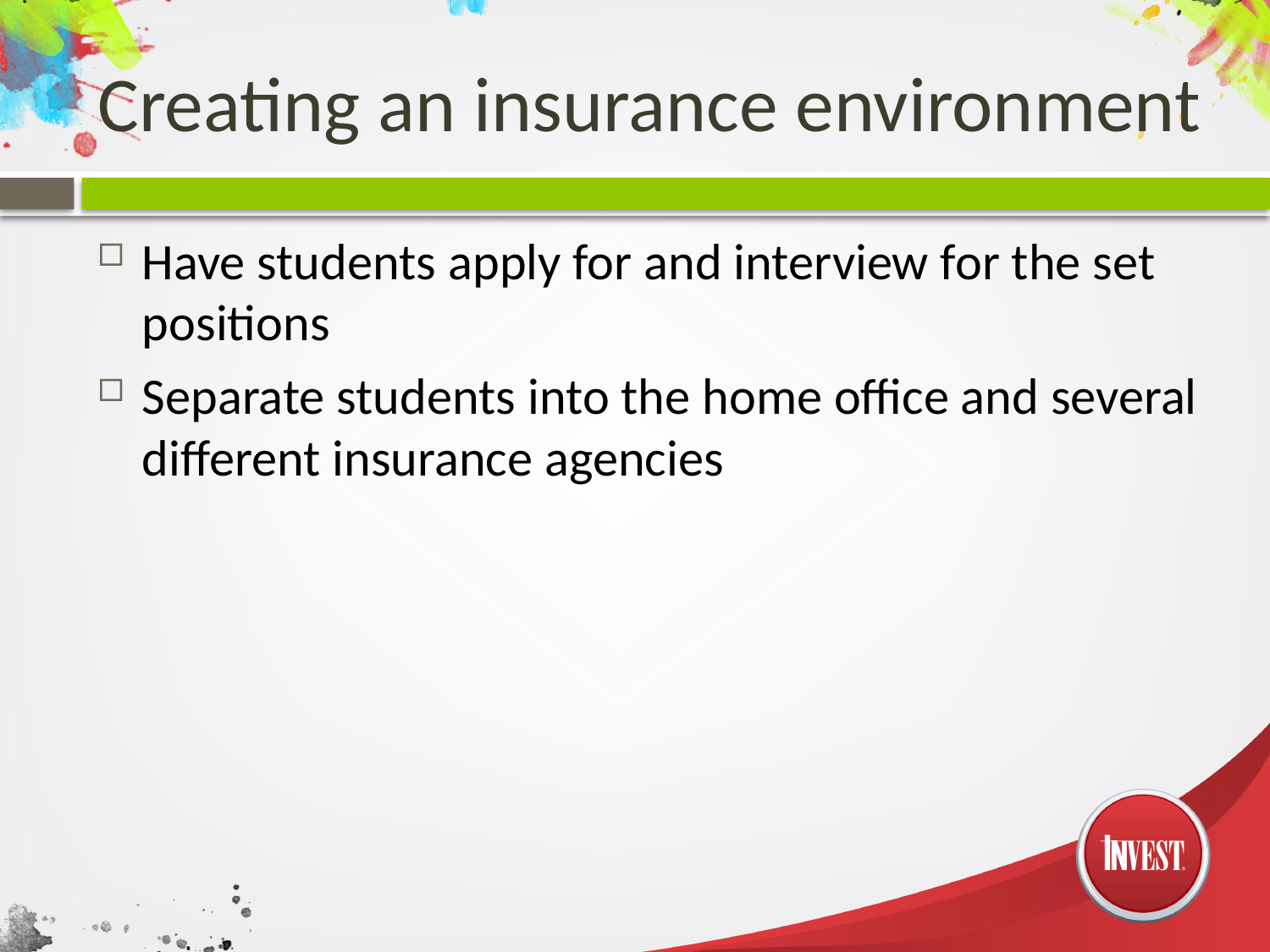

# Creating an insurance environment
Have students apply for and interview for the set positions
Separate students into the home office and several different insurance agencies